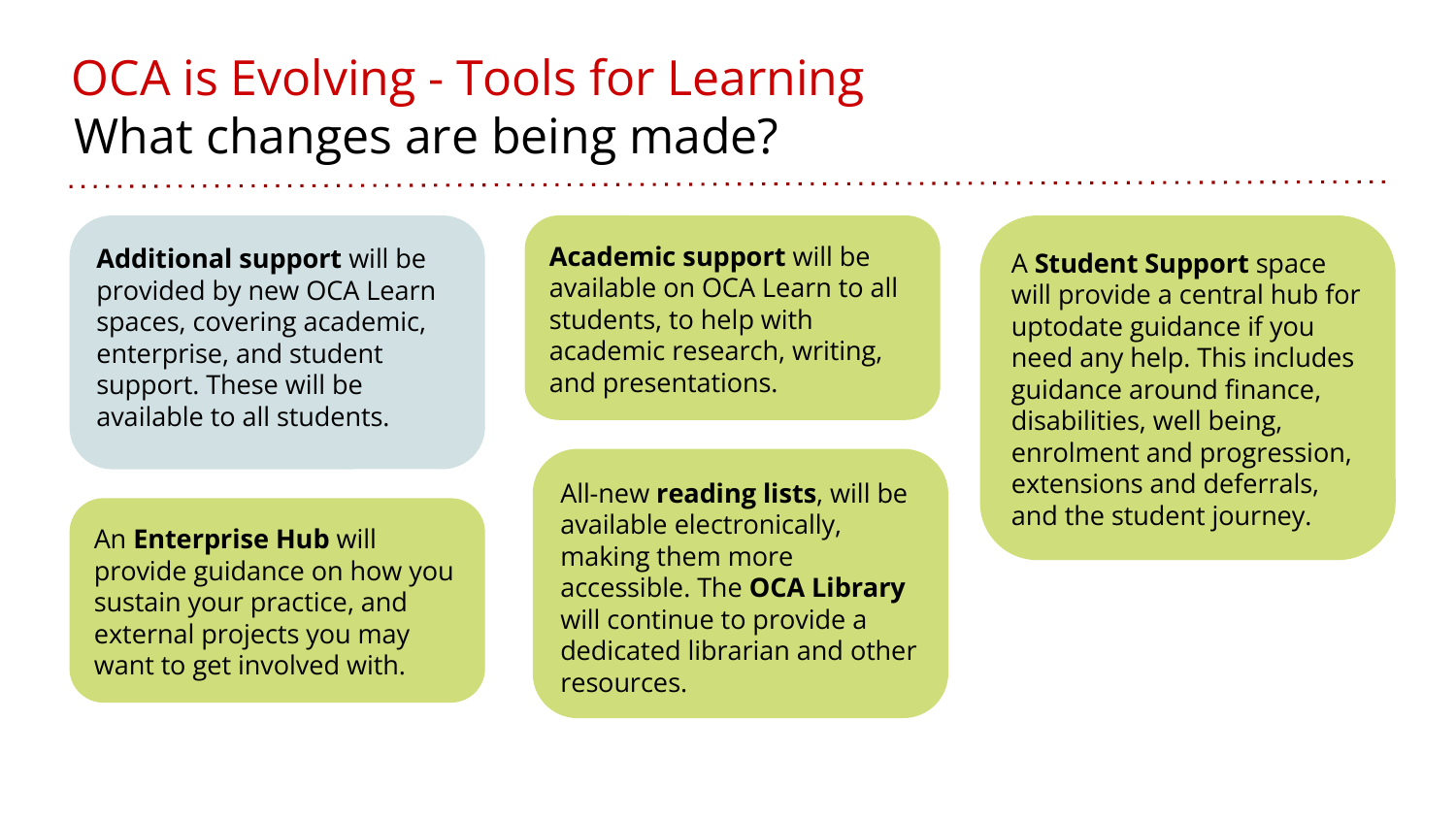

OCA is Evolving - Tools for Learning
What changes are being made?
Additional support will be provided by new OCA Learn spaces, covering academic, enterprise, and student support. These will be available to all students.

Academic support will be available on OCA Learn to all students, to help with academic research, writing, and presentations.
A Student Support space will provide a central hub for uptodate guidance if you need any help. This includes guidance around finance, disabilities, well being, enrolment and progression, extensions and deferrals, and the student journey.

All-new reading lists, will be available electronically, making them more accessible. The OCA Library will continue to provide a dedicated librarian and other resources.

An Enterprise Hub will provide guidance on how you sustain your practice, and external projects you may want to get involved with.